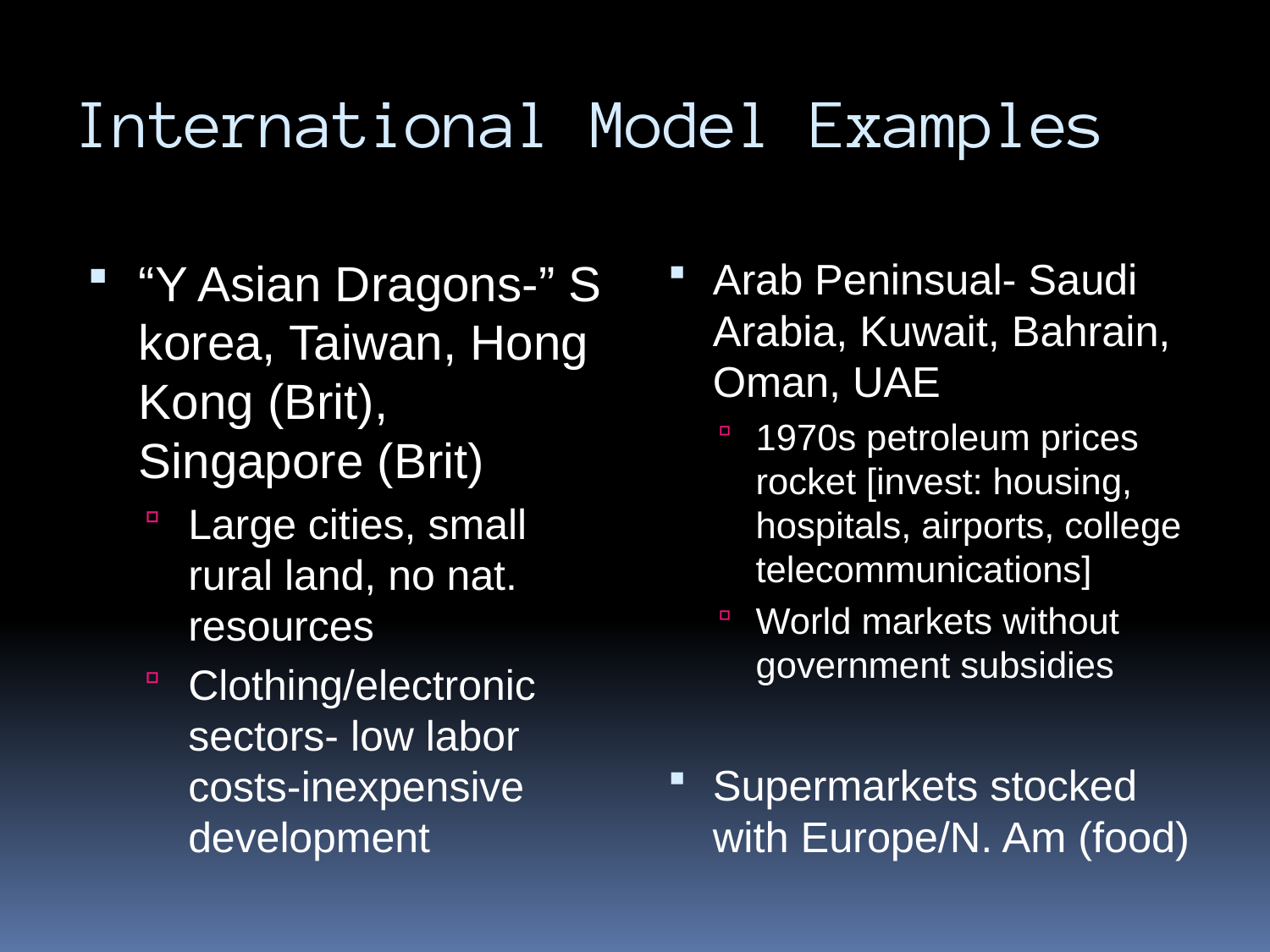

# International Model Examples
“Y Asian Dragons-” S korea, Taiwan, Hong Kong (Brit), Singapore (Brit)
Large cities, small rural land, no nat. resources
Clothing/electronic sectors- low labor costs-inexpensive development

Arab Peninsual- Saudi Arabia, Kuwait, Bahrain, Oman, UAE
1970s petroleum prices rocket [invest: housing, hospitals, airports, college telecommunications]
World markets without government subsidies

Supermarkets stocked with Europe/N. Am (food)